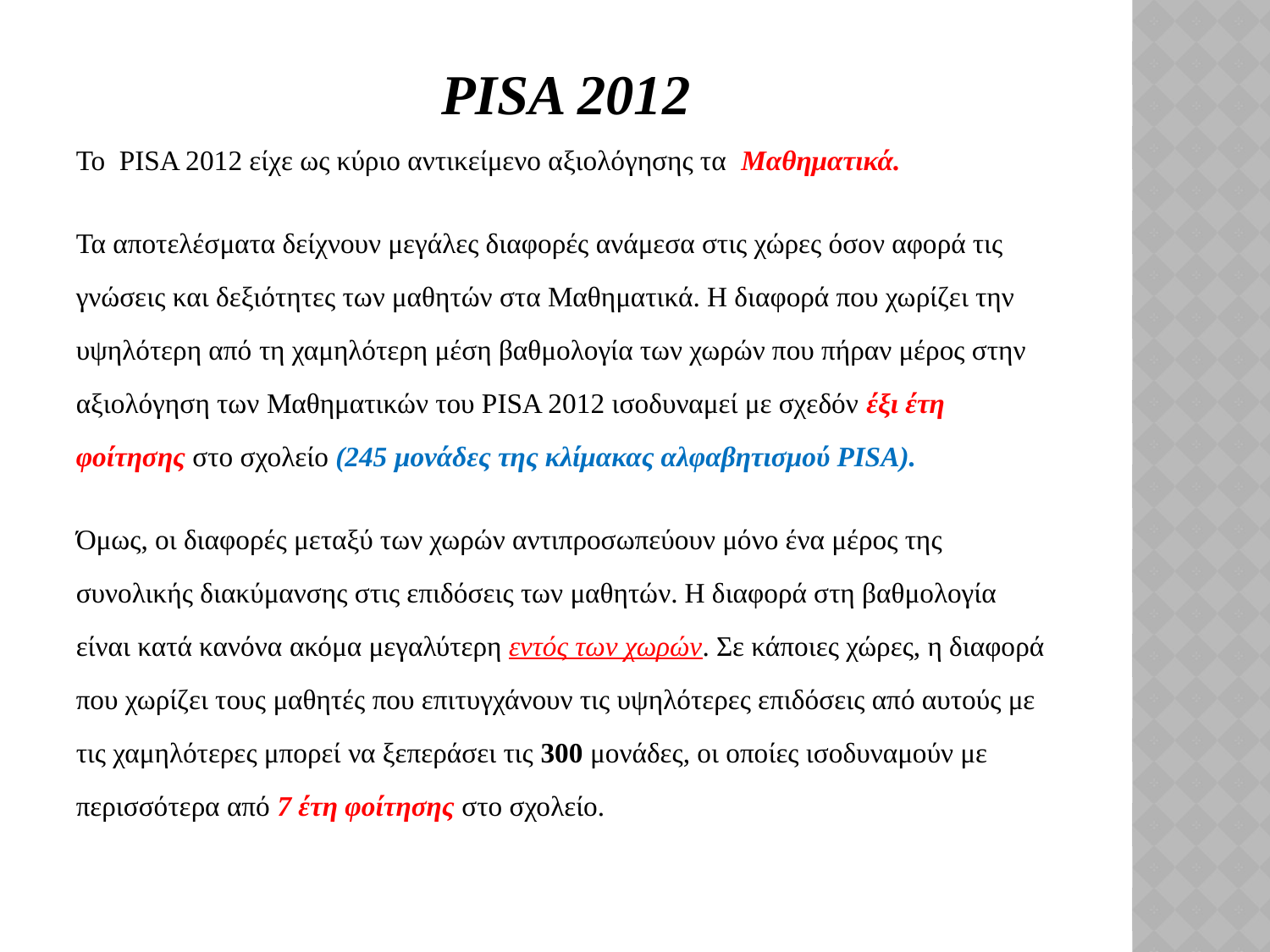

# PISA 2012
Το  PISA 2012 είχε ως κύριο αντικείμενο αξιολόγησης τα  Μαθηματικά.

Τα αποτελέσματα δείχνουν μεγάλες διαφορές ανάμεσα στις χώρες όσον αφορά τις
γνώσεις και δεξιότητες των μαθητών στα Μαθηματικά. Η διαφορά που χωρίζει την
υψηλότερη από τη χαμηλότερη μέση βαθμολογία των χωρών που πήραν μέρος στην
αξιολόγηση των Μαθηματικών του PISA 2012 ισοδυναμεί με σχεδόν έξι έτη
φοίτησης στο σχολείο (245 μονάδες της κλίμακας αλφαβητισμού PISA).

Όμως, οι διαφορές μεταξύ των χωρών αντιπροσωπεύουν μόνο ένα μέρος της
συνολικής διακύμανσης στις επιδόσεις των μαθητών. Η διαφορά στη βαθμολογία
είναι κατά κανόνα ακόμα μεγαλύτερη εντός των χωρών. Σε κάποιες χώρες, η διαφορά
που χωρίζει τους μαθητές που επιτυγχάνουν τις υψηλότερες επιδόσεις από αυτούς με
τις χαμηλότερες μπορεί να ξεπεράσει τις 300 μονάδες, οι οποίες ισοδυναμούν με
περισσότερα από 7 έτη φοίτησης στο σχολείο.